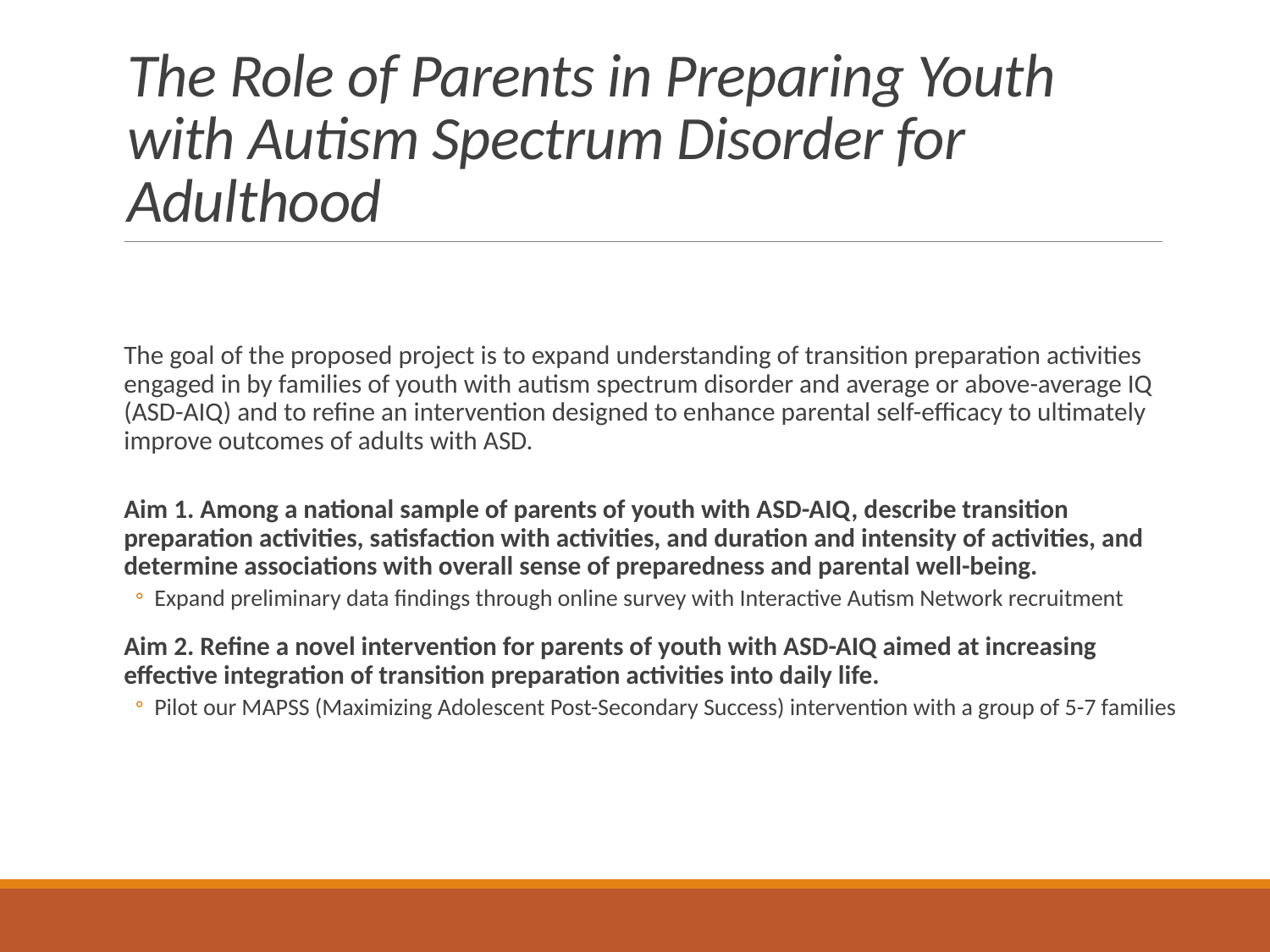

# The Role of Parents in Preparing Youth with Autism Spectrum Disorder for Adulthood
The goal of the proposed project is to expand understanding of transition preparation activities engaged in by families of youth with autism spectrum disorder and average or above-average IQ (ASD-AIQ) and to refine an intervention designed to enhance parental self-efficacy to ultimately improve outcomes of adults with ASD.

Aim 1. Among a national sample of parents of youth with ASD-AIQ, describe transition preparation activities, satisfaction with activities, and duration and intensity of activities, and determine associations with overall sense of preparedness and parental well-being.
Expand preliminary data findings through online survey with Interactive Autism Network recruitment
Aim 2. Refine a novel intervention for parents of youth with ASD-AIQ aimed at increasing effective integration of transition preparation activities into daily life.
Pilot our MAPSS (Maximizing Adolescent Post-Secondary Success) intervention with a group of 5-7 families